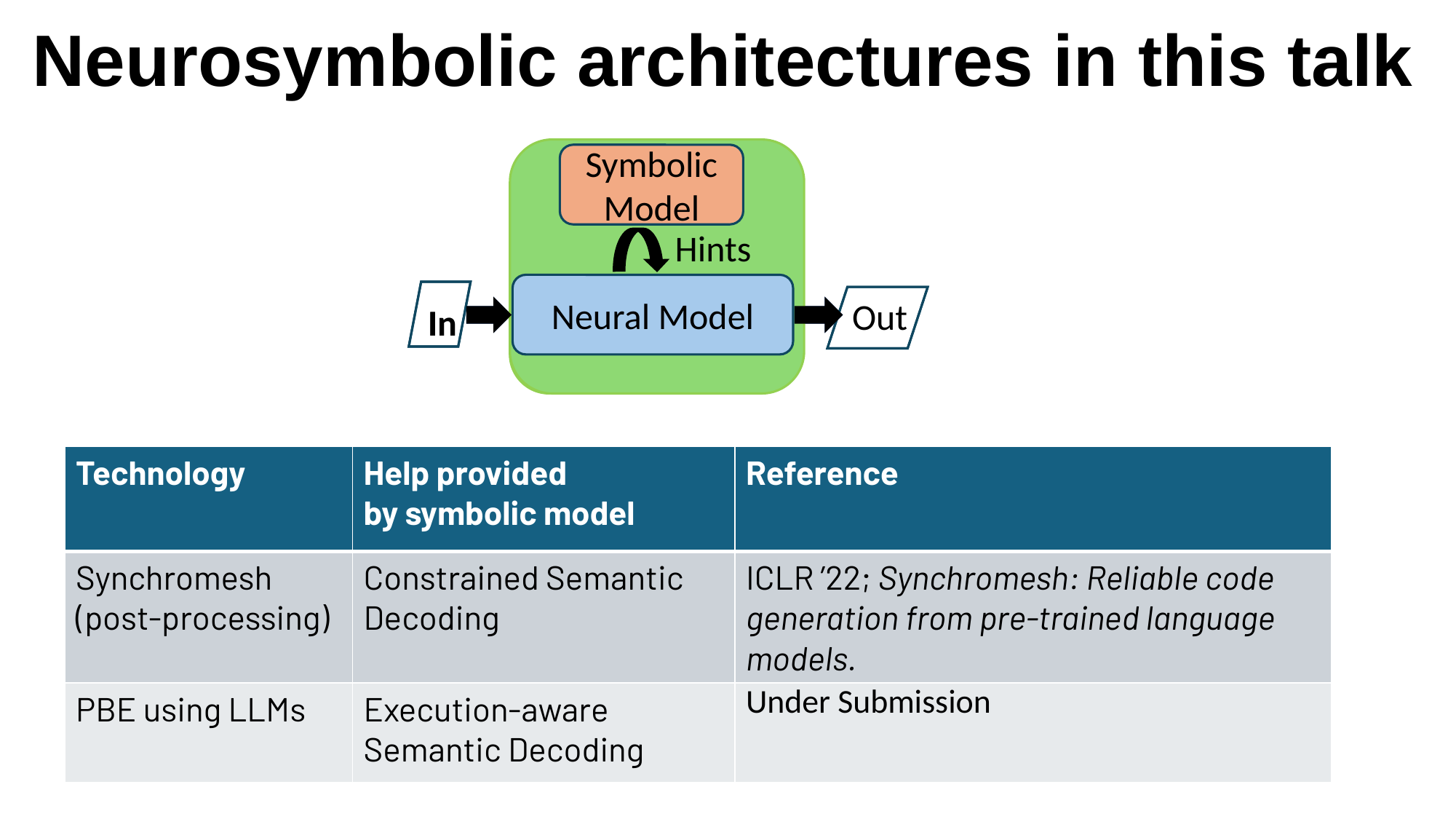

# Neurosymbolic architectures in this talk

Symbolic Model

In

Hints

Neural Model

Symbolic Model

Out
I

Hints
Neural Model
| Technology​ | Help provided by symbolic model​ | Reference |
| --- | --- | --- |
| Synchromesh (post-processing) | Constrained Semantic Decoding | ICLR ’22; Synchromesh: Reliable code generation from pre-trained language models. |
| PBE using LLMs | Execution-aware Semantic Decoding | Under Submission |
37